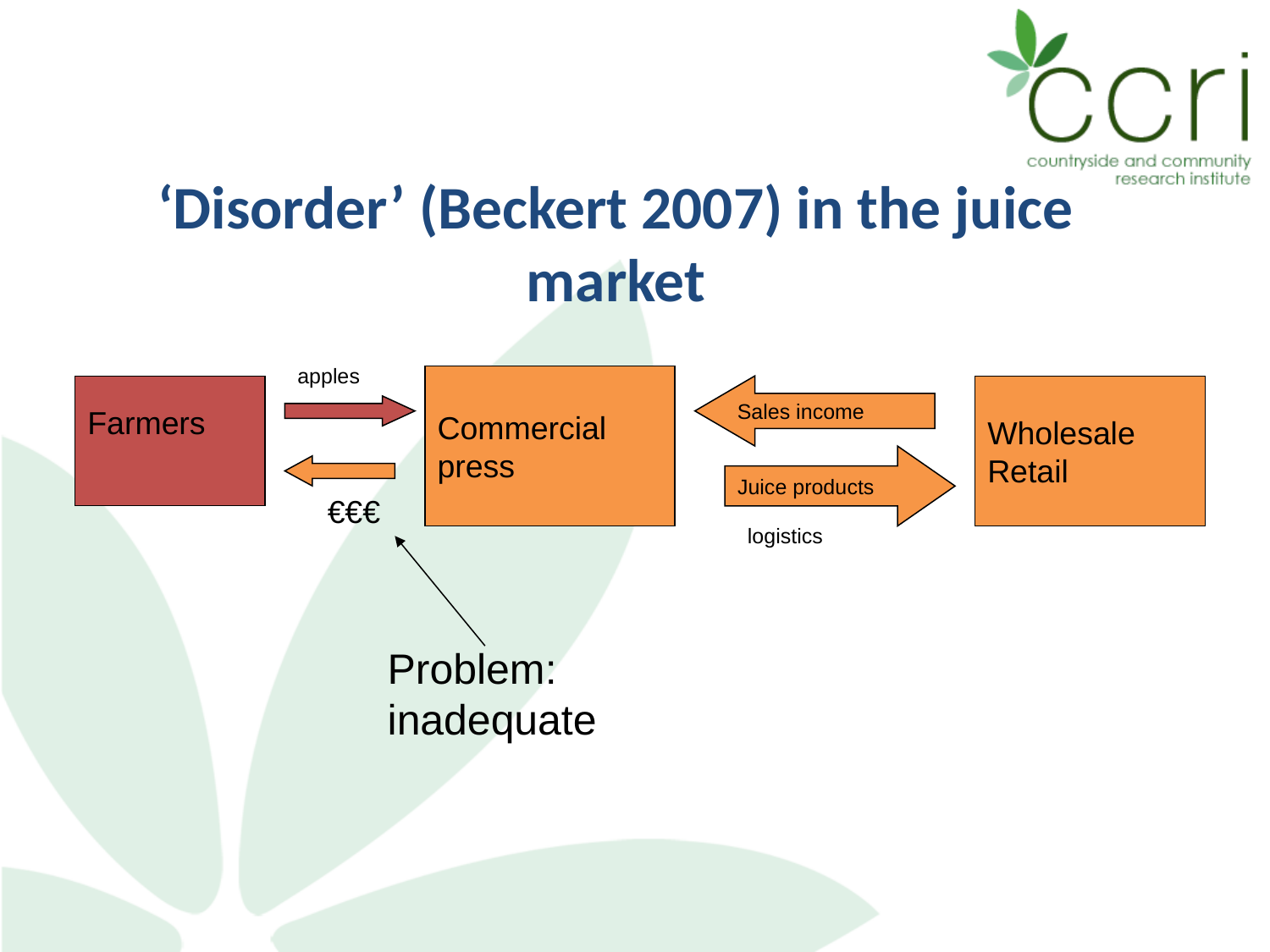

# ‘Disorder’ (Beckert 2007) in the juice market

apples
Commercial
press
Farmers

Sales income
Wholesale
Retail

Juice products

€€€
logistics

Problem: inadequate